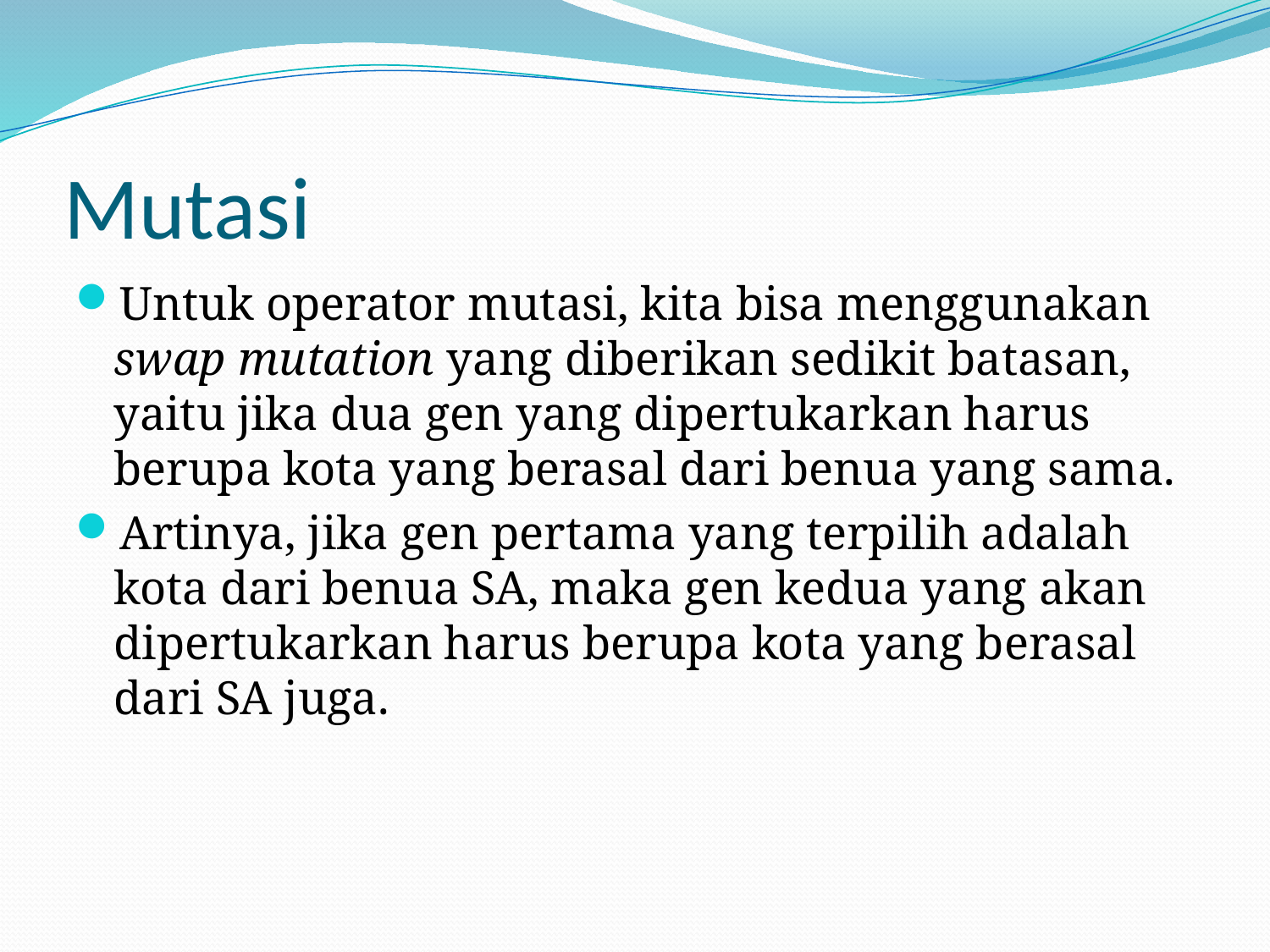

# Mutasi
Untuk operator mutasi, kita bisa menggunakan swap mutation yang diberikan sedikit batasan, yaitu jika dua gen yang dipertukarkan harus berupa kota yang berasal dari benua yang sama.
Artinya, jika gen pertama yang terpilih adalah kota dari benua SA, maka gen kedua yang akan dipertukarkan harus berupa kota yang berasal dari SA juga.